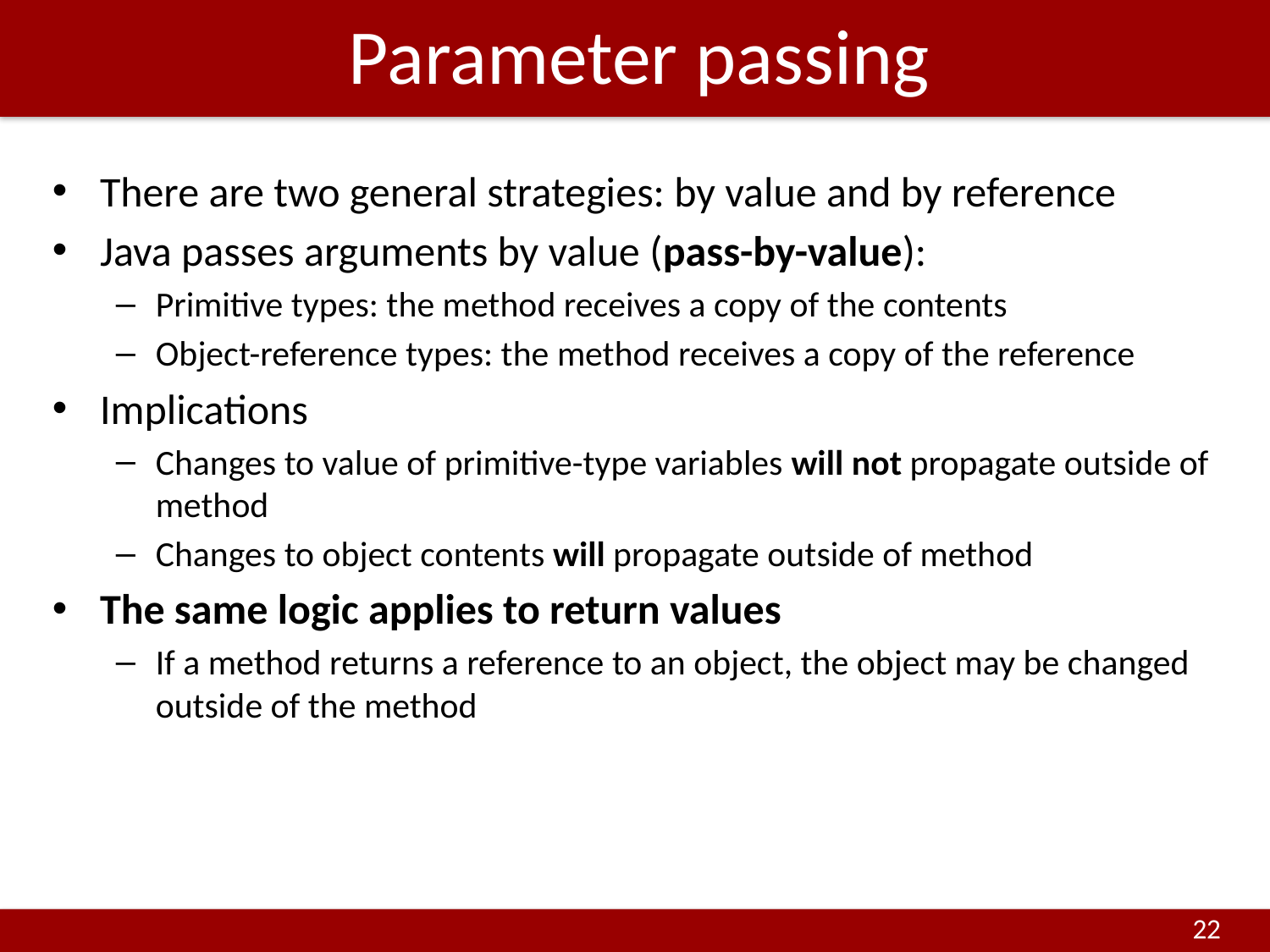

# Parameter passing
There are two general strategies: by value and by reference
Java passes arguments by value (pass-by-value):
Primitive types: the method receives a copy of the contents
Object-reference types: the method receives a copy of the reference
Implications
Changes to value of primitive-type variables will not propagate outside of method
Changes to object contents will propagate outside of method
The same logic applies to return values
If a method returns a reference to an object, the object may be changed outside of the method